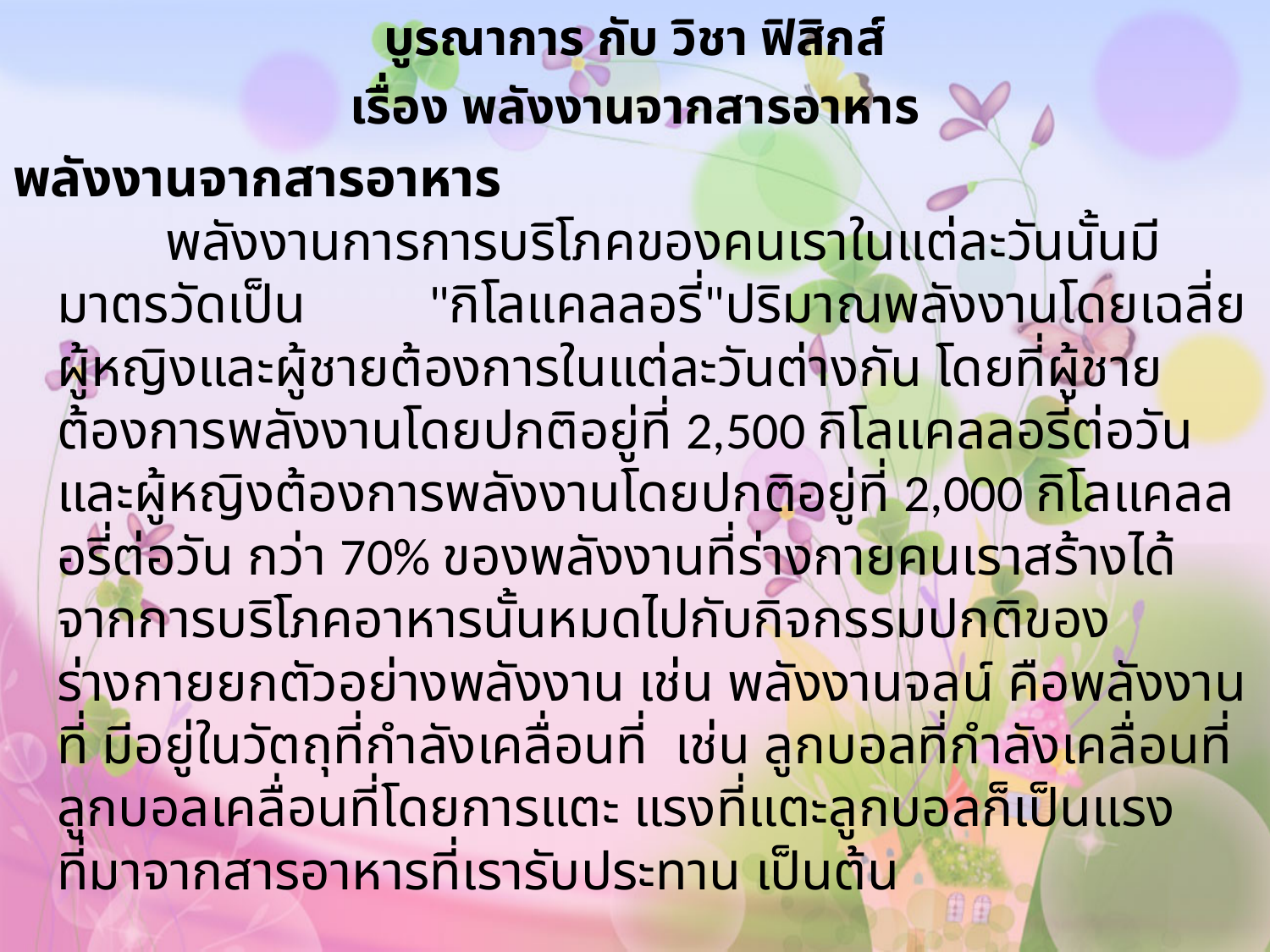

บูรณาการ กับ วิชา ฟิสิกส์
เรื่อง พลังงานจากสารอาหาร
พลังงานจากสารอาหาร
        พลังงานการการบริโภคของคนเราในแต่ละวันนั้นมีมาตรวัดเป็น         "กิโลแคลลอรี่"ปริมาณพลังงานโดยเฉลี่ยผู้หญิงและผู้ชายต้องการในแต่ละวันต่างกัน โดยที่ผู้ชายต้องการพลังงานโดยปกติอยู่ที่ 2,500 กิโลแคลลอรี่ต่อวัน และผู้หญิงต้องการพลังงานโดยปกติอยู่ที่ 2,000 กิโลแคลลอรี่ต่อวัน กว่า 70% ของพลังงานที่ร่างกายคนเราสร้างได้จากการบริโภคอาหารนั้นหมดไปกับกิจกรรมปกติของร่างกายยกตัวอย่างพลังงาน เช่น พลังงานจลน์ คือพลังงานที่ มีอยู่ในวัตถุที่กำลังเคลื่อนที่  เช่น ลูกบอลที่กำลังเคลื่อนที่ ลูกบอลเคลื่อนที่โดยการแตะ แรงที่แตะลูกบอลก็เป็นแรงที่มาจากสารอาหารที่เรารับประทาน เป็นต้น